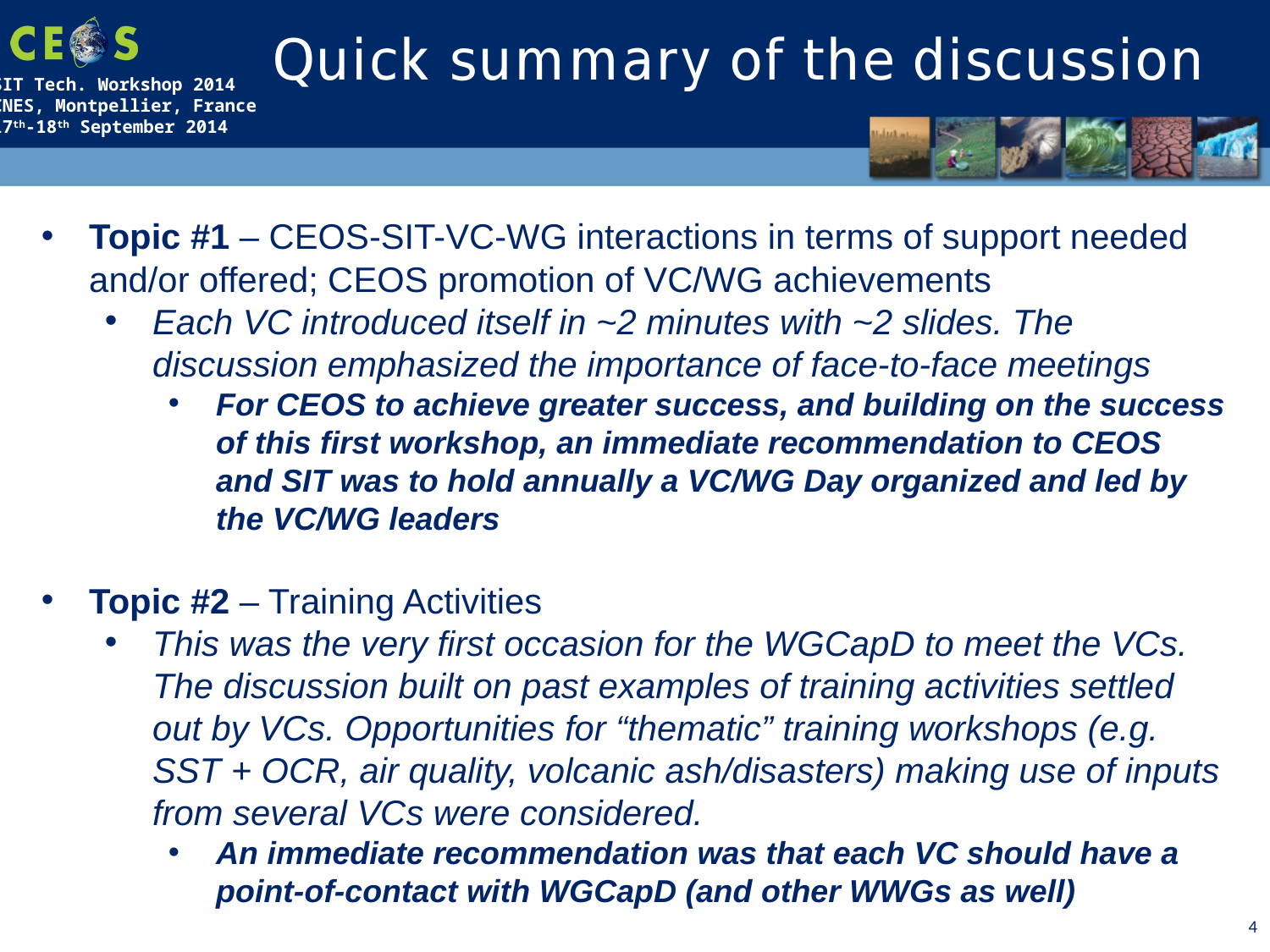

Quick summary of the discussion
Topic #1 – CEOS-SIT-VC-WG interactions in terms of support needed and/or offered; CEOS promotion of VC/WG achievements
Each VC introduced itself in ~2 minutes with ~2 slides. The discussion emphasized the importance of face-to-face meetings
For CEOS to achieve greater success, and building on the success of this first workshop, an immediate recommendation to CEOS and SIT was to hold annually a VC/WG Day organized and led by the VC/WG leaders

Topic #2 – Training Activities
This was the very first occasion for the WGCapD to meet the VCs. The discussion built on past examples of training activities settled out by VCs. Opportunities for “thematic” training workshops (e.g. SST + OCR, air quality, volcanic ash/disasters) making use of inputs from several VCs were considered.
An immediate recommendation was that each VC should have a point-of-contact with WGCapD (and other WWGs as well)
4